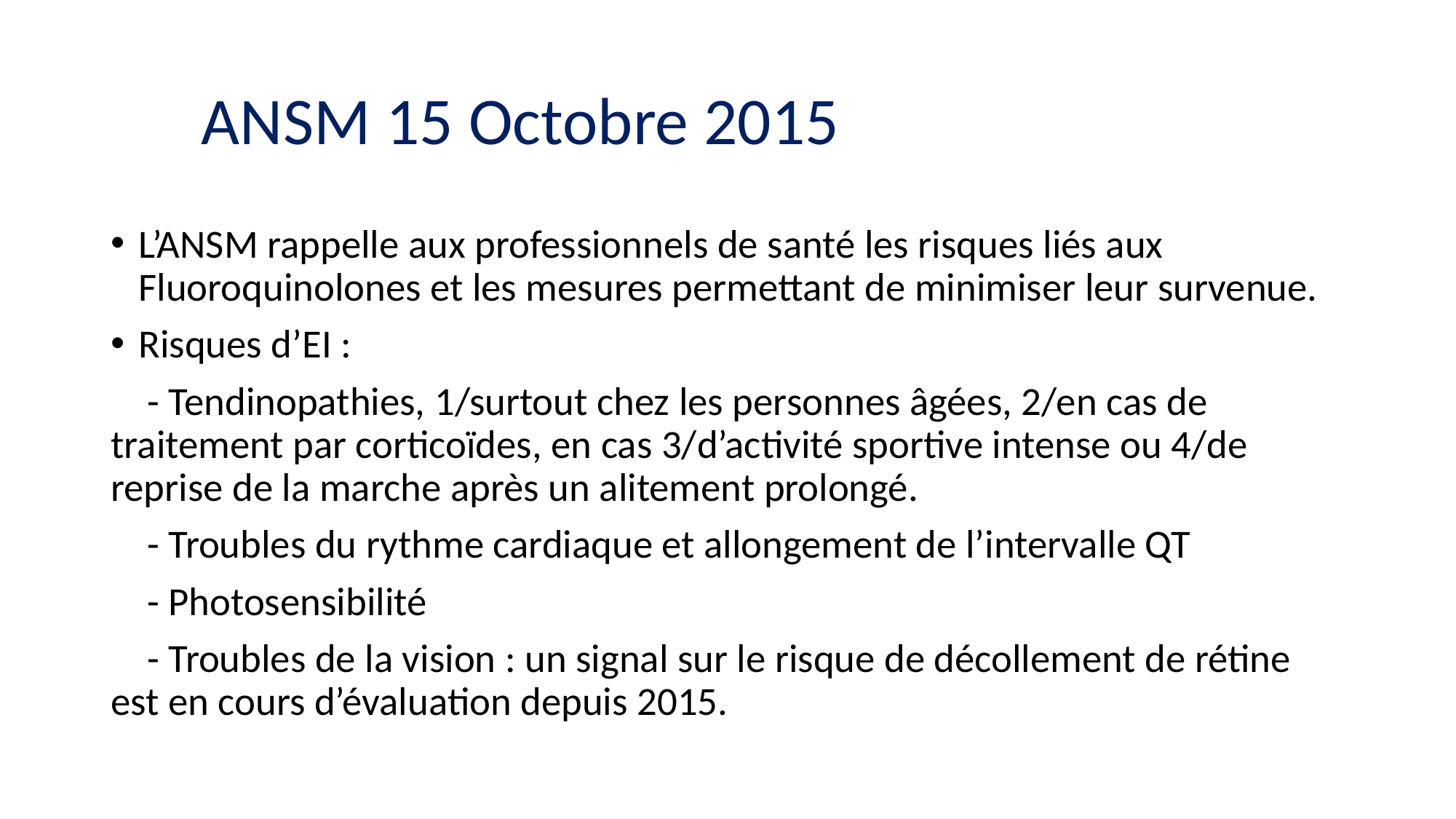

# ANSM 15 Octobre 2015
L’ANSM rappelle aux professionnels de santé les risques liés aux Fluoroquinolones et les mesures permettant de minimiser leur survenue.
Risques d’EI :
    - Tendinopathies, 1/surtout chez les personnes âgées, 2/en cas de traitement par corticoïdes, en cas 3/d’activité sportive intense ou 4/de reprise de la marche après un alitement prolongé.
    - Troubles du rythme cardiaque et allongement de l’intervalle QT
    - Photosensibilité
    - Troubles de la vision : un signal sur le risque de décollement de rétine est en cours d’évaluation depuis 2015.